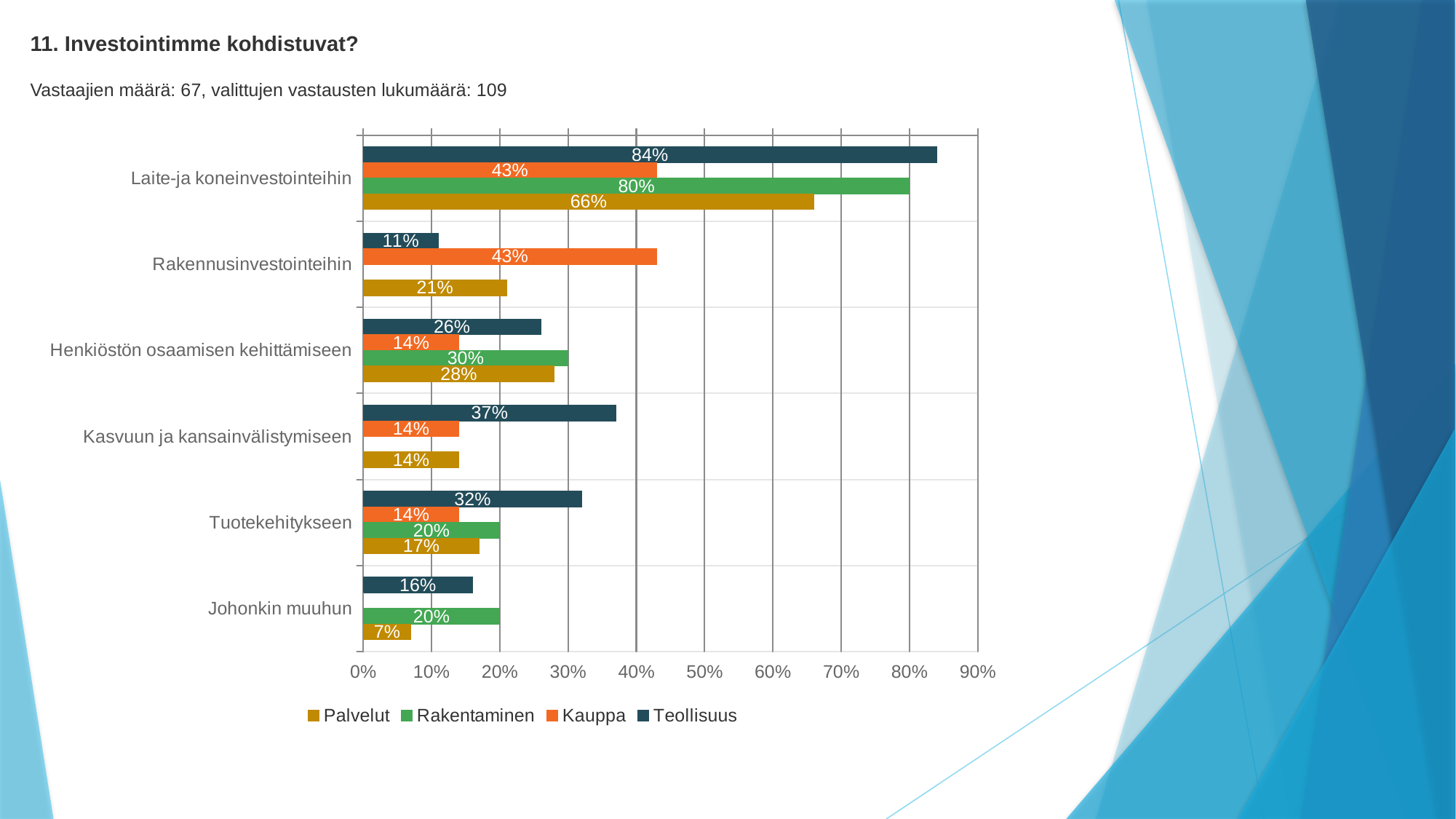

11. Investointimme kohdistuvat?
Vastaajien määrä: 67, valittujen vastausten lukumäärä: 109

### Chart

| Category | Teollisuus | Kauppa | Rakentaminen | Palvelut |
|---|---|---|---|---|
| Laite-ja koneinvestointeihin | 0.84 | 0.43 | 0.8 | 0.66 |
| Rakennusinvestointeihin | 0.11 | 0.43 | 0.0 | 0.21 |
| Henkiöstön osaamisen kehittämiseen | 0.26 | 0.14 | 0.3 | 0.28 |
| Kasvuun ja kansainvälistymiseen | 0.37 | 0.14 | 0.0 | 0.14 |
| Tuotekehitykseen | 0.32 | 0.14 | 0.2 | 0.17 |
| Johonkin muuhun | 0.16 | 0.0 | 0.2 | 0.07 |